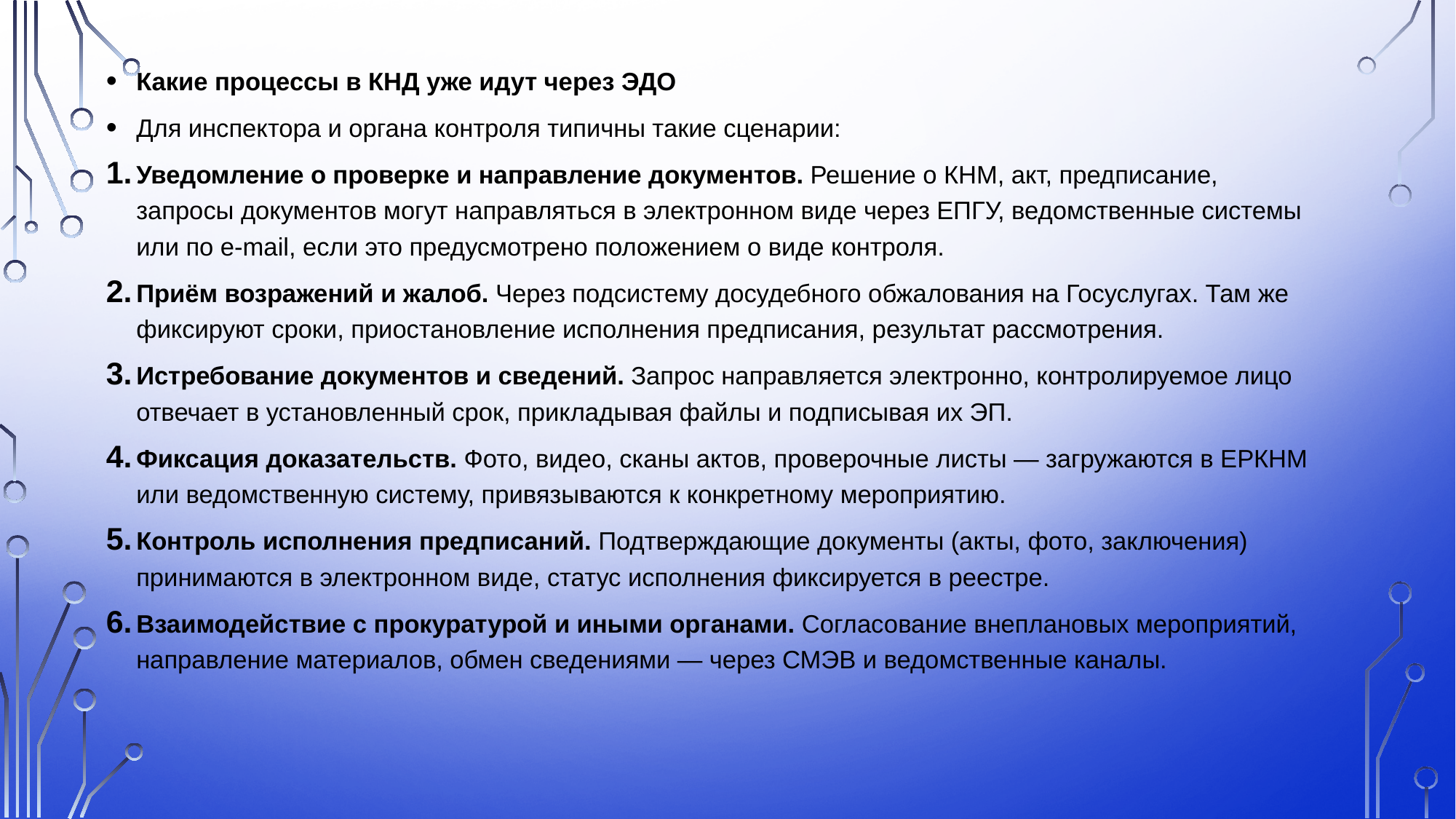

Какие процессы в КНД уже идут через ЭДО
Для инспектора и органа контроля типичны такие сценарии:
Уведомление о проверке и направление документов. Решение о КНМ, акт, предписание, запросы документов могут направляться в электронном виде через ЕПГУ, ведомственные системы или по e‑mail, если это предусмотрено положением о виде контроля.
Приём возражений и жалоб. Через подсистему досудебного обжалования на Госуслугах. Там же фиксируют сроки, приостановление исполнения предписания, результат рассмотрения.
Истребование документов и сведений. Запрос направляется электронно, контролируемое лицо отвечает в установленный срок, прикладывая файлы и подписывая их ЭП.
Фиксация доказательств. Фото, видео, сканы актов, проверочные листы — загружаются в ЕРКНМ или ведомственную систему, привязываются к конкретному мероприятию.
Контроль исполнения предписаний. Подтверждающие документы (акты, фото, заключения) принимаются в электронном виде, статус исполнения фиксируется в реестре.
Взаимодействие с прокуратурой и иными органами. Согласование внеплановых мероприятий, направление материалов, обмен сведениями — через СМЭВ и ведомственные каналы.